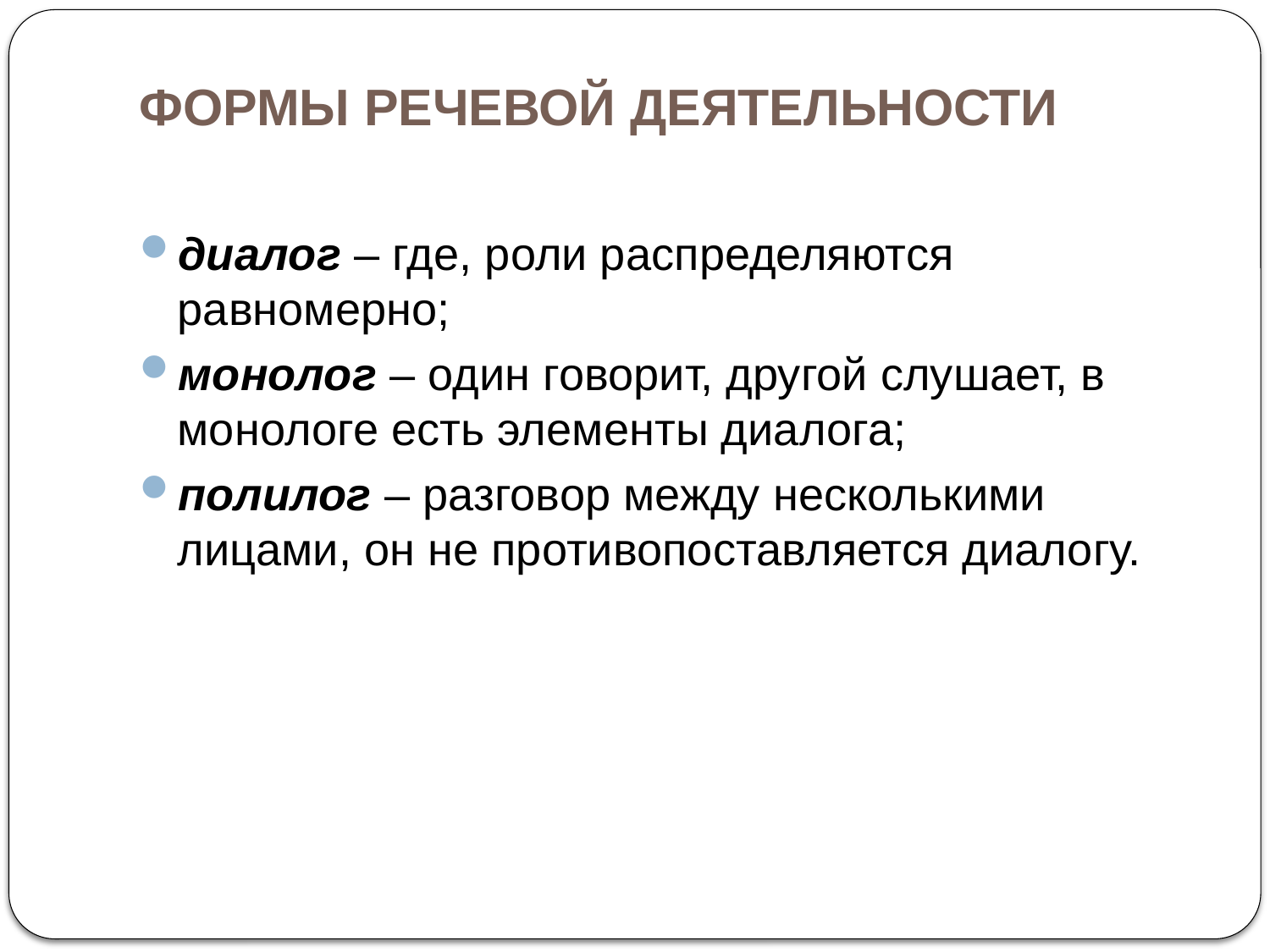

# ФОРМЫ РЕЧЕВОЙ ДЕЯТЕЛЬНОСТИ
диалог – где, роли распределяются равномерно;
монолог – один говорит, другой слушает, в монологе есть элементы диалога;
полилог – разговор между несколькими лицами, он не противопоставляется диалогу.